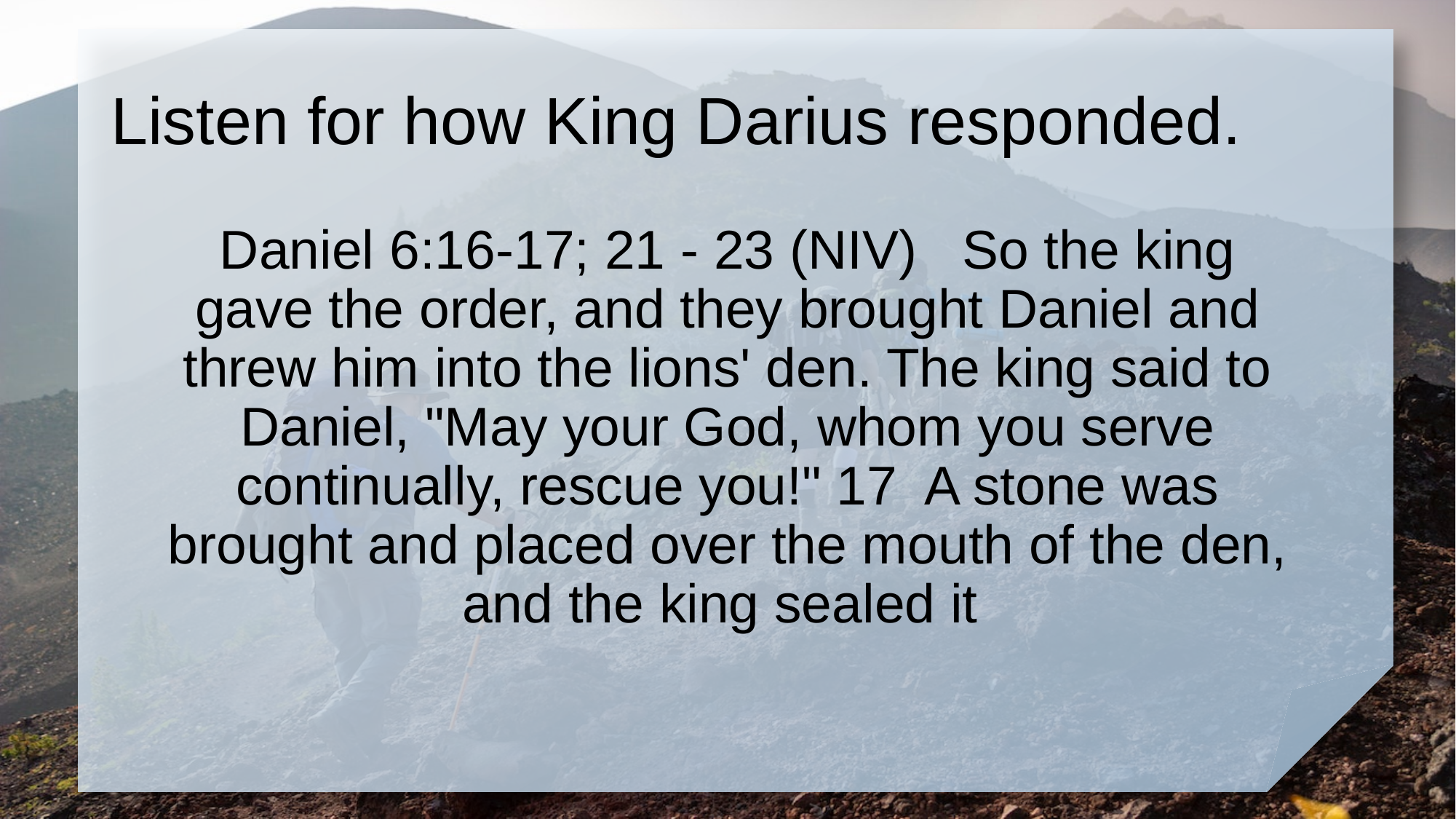

# Listen for how King Darius responded.
Daniel 6:16-17; 21 - 23 (NIV)   So the king gave the order, and they brought Daniel and threw him into the lions' den. The king said to Daniel, "May your God, whom you serve continually, rescue you!" 17  A stone was brought and placed over the mouth of the den, and the king sealed it